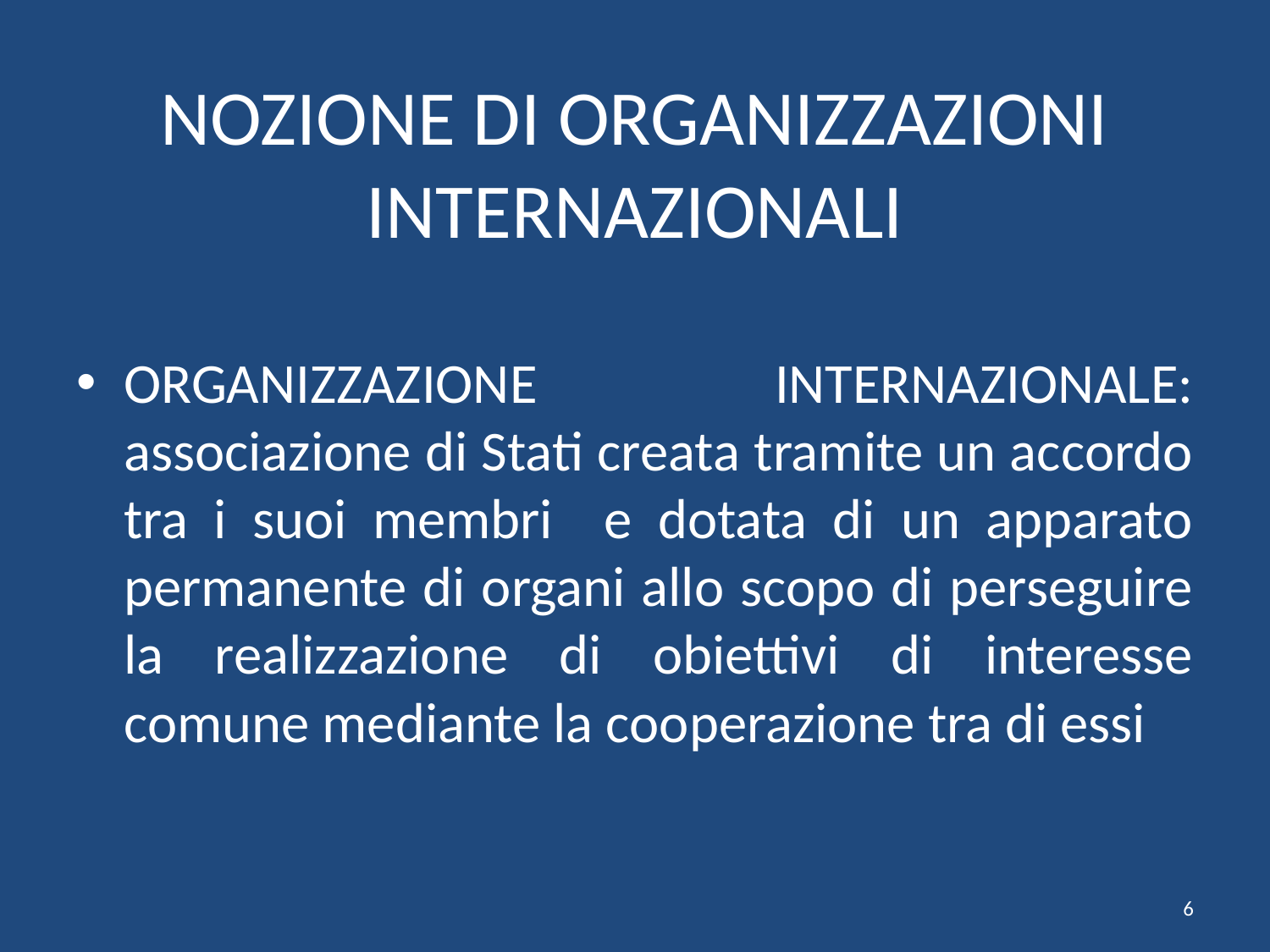

# NOZIONE DI ORGANIZZAZIONI INTERNAZIONALI
ORGANIZZAZIONE INTERNAZIONALE: associazione di Stati creata tramite un accordo tra i suoi membri  e dotata di un apparato permanente di organi allo scopo di perseguire la realizzazione di obiettivi di interesse comune mediante la cooperazione tra di essi
6